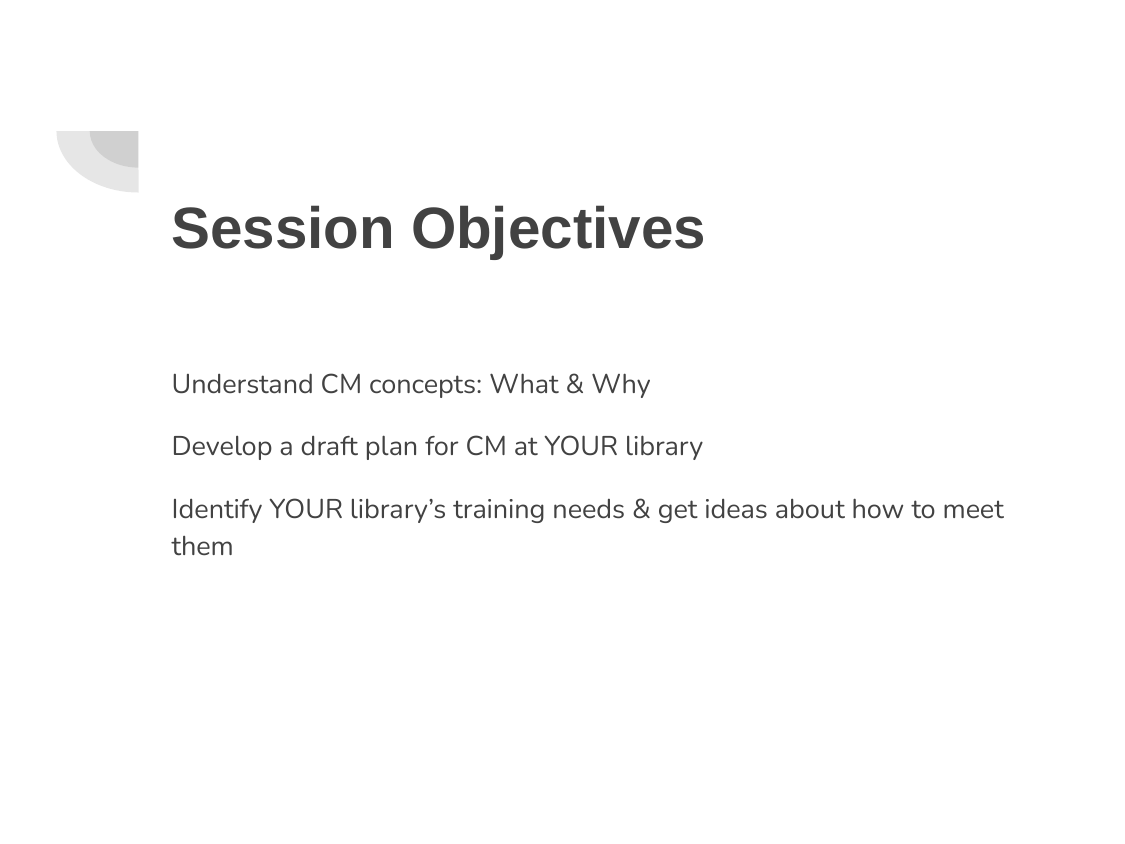

# Session Objectives
Understand CM concepts: What & Why
Develop a draft plan for CM at YOUR library
Identify YOUR library’s training needs & get ideas about how to meet them